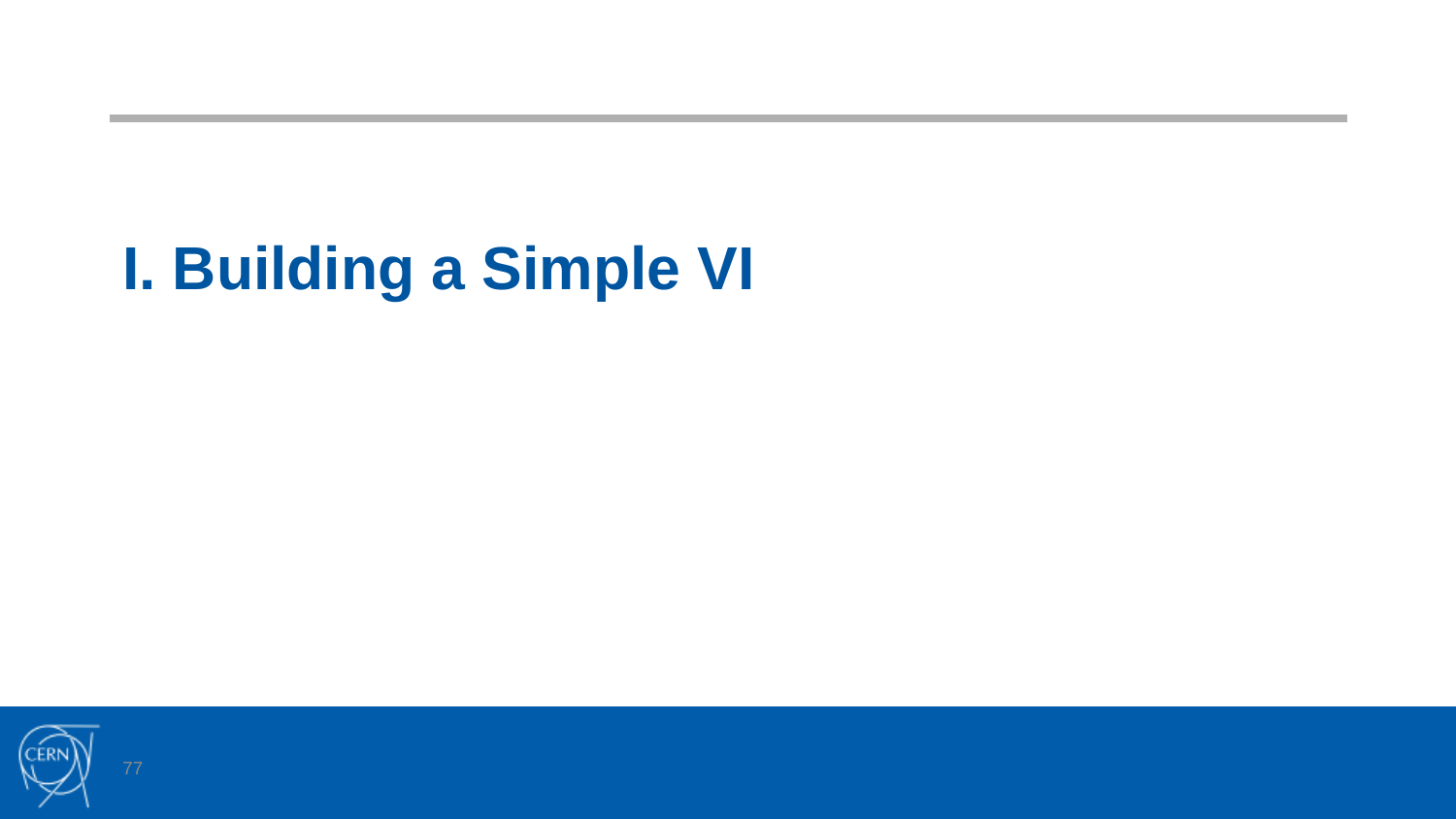

# I. Building a Simple VI
77